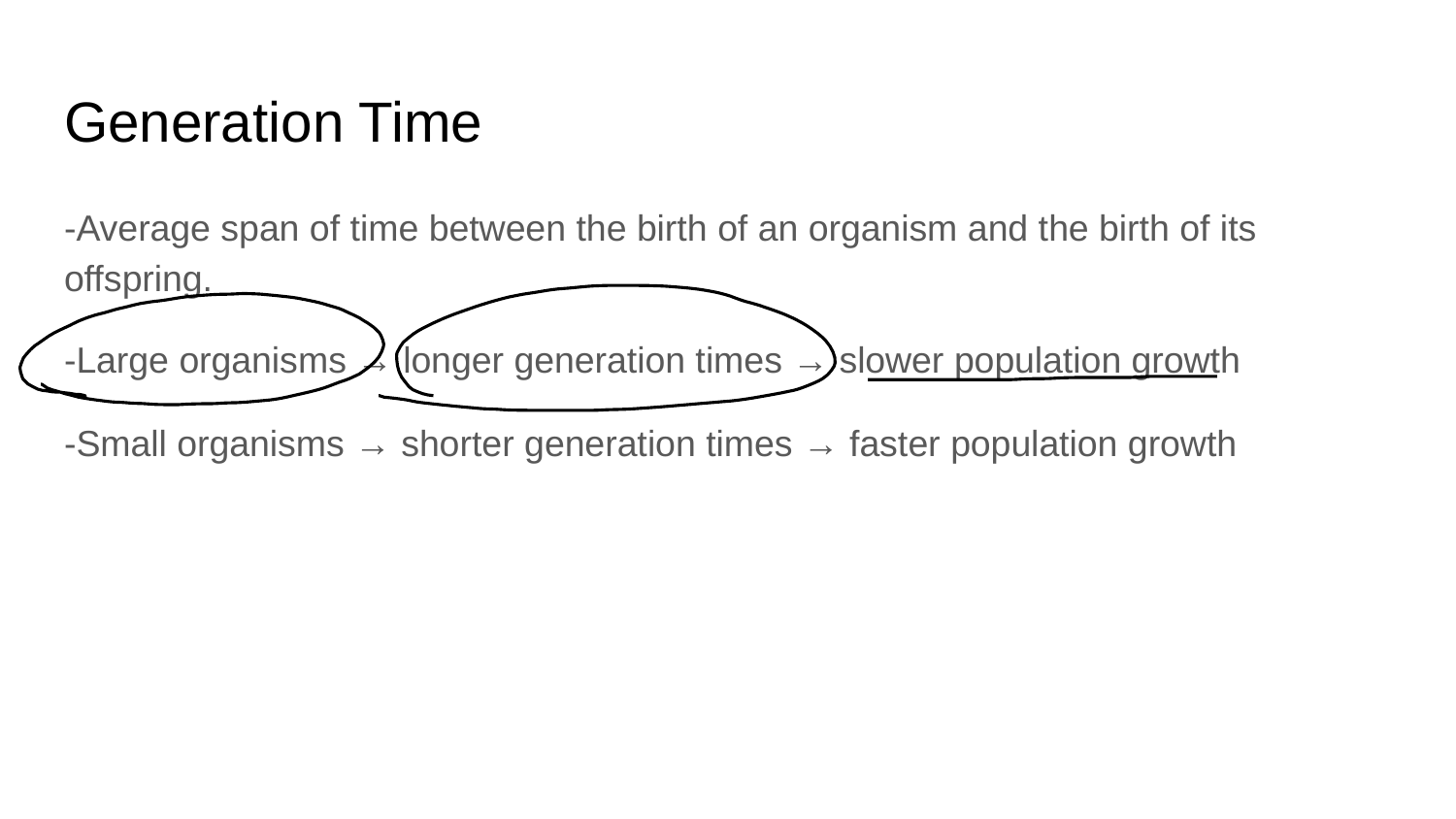

# Generation Time
-Average span of time between the birth of an organism and the birth of its offspring.
-Large organisms → longer generation times → slower population growth
-Small organisms → shorter generation times → faster population growth